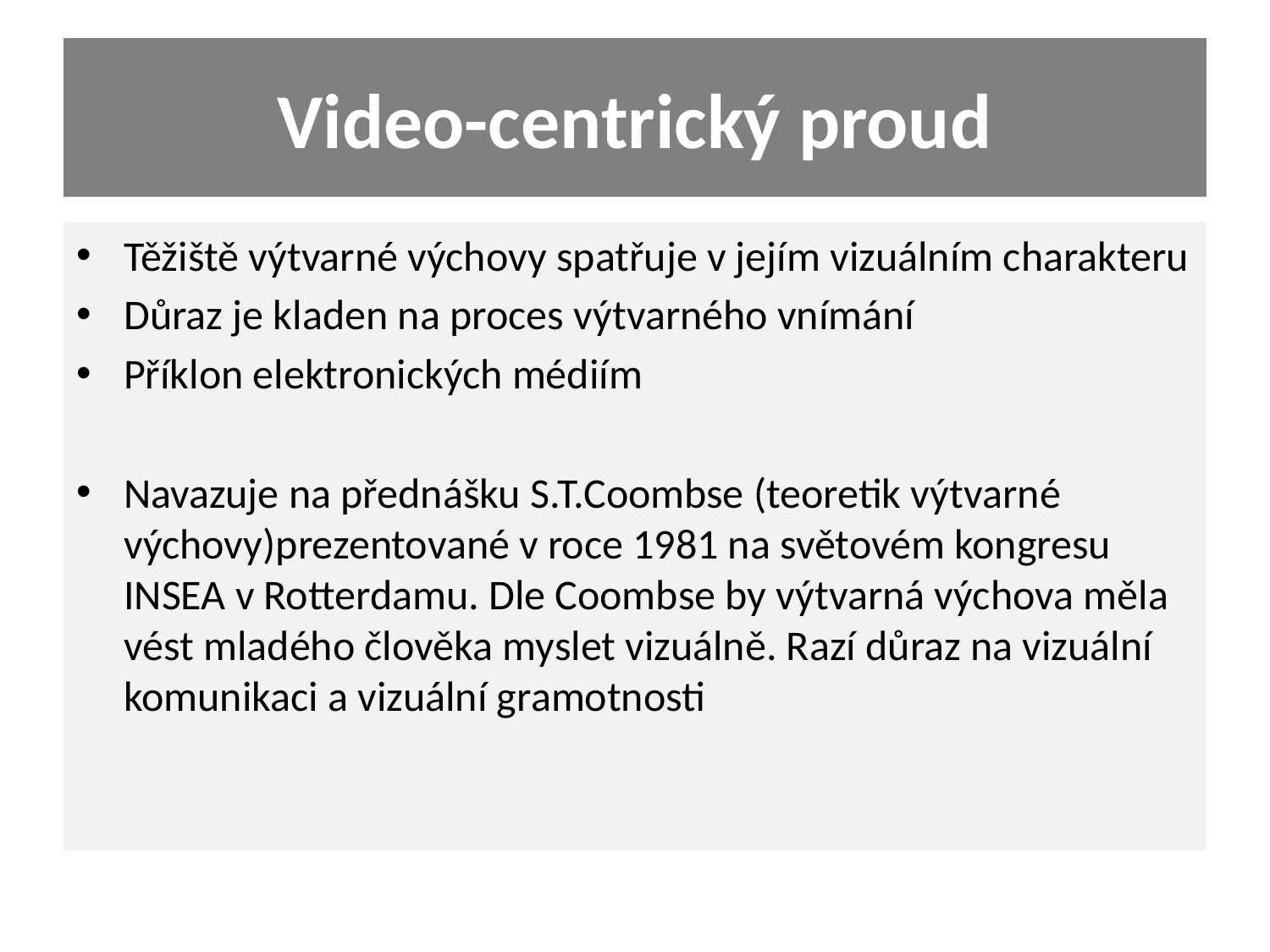

# Video-centrický proud
Těžiště výtvarné výchovy spatřuje v jejím vizuálním charakteru
Důraz je kladen na proces výtvarného vnímání
Příklon elektronických médiím

Navazuje na přednášku S.T.Coombse (teoretik výtvarné výchovy)prezentované v roce 1981 na světovém kongresu INSEA v Rotterdamu. Dle Coombse by výtvarná výchova měla vést mladého člověka myslet vizuálně. Razí důraz na vizuální komunikaci a vizuální gramotnosti